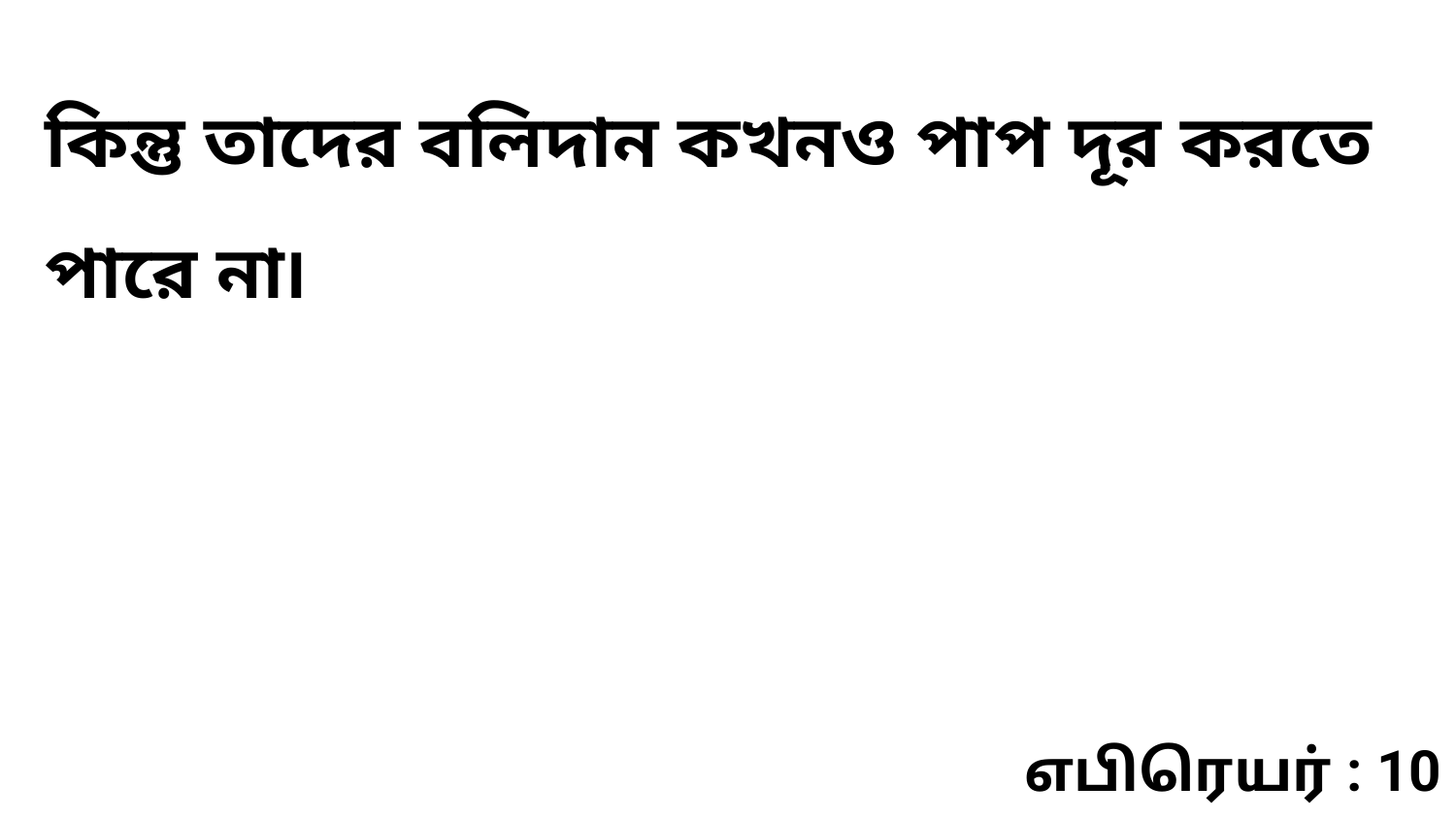

কিন্তু তাদের বলিদান কখনও পাপ দূর করতে পারে না৷
எபிரெயர் : 10